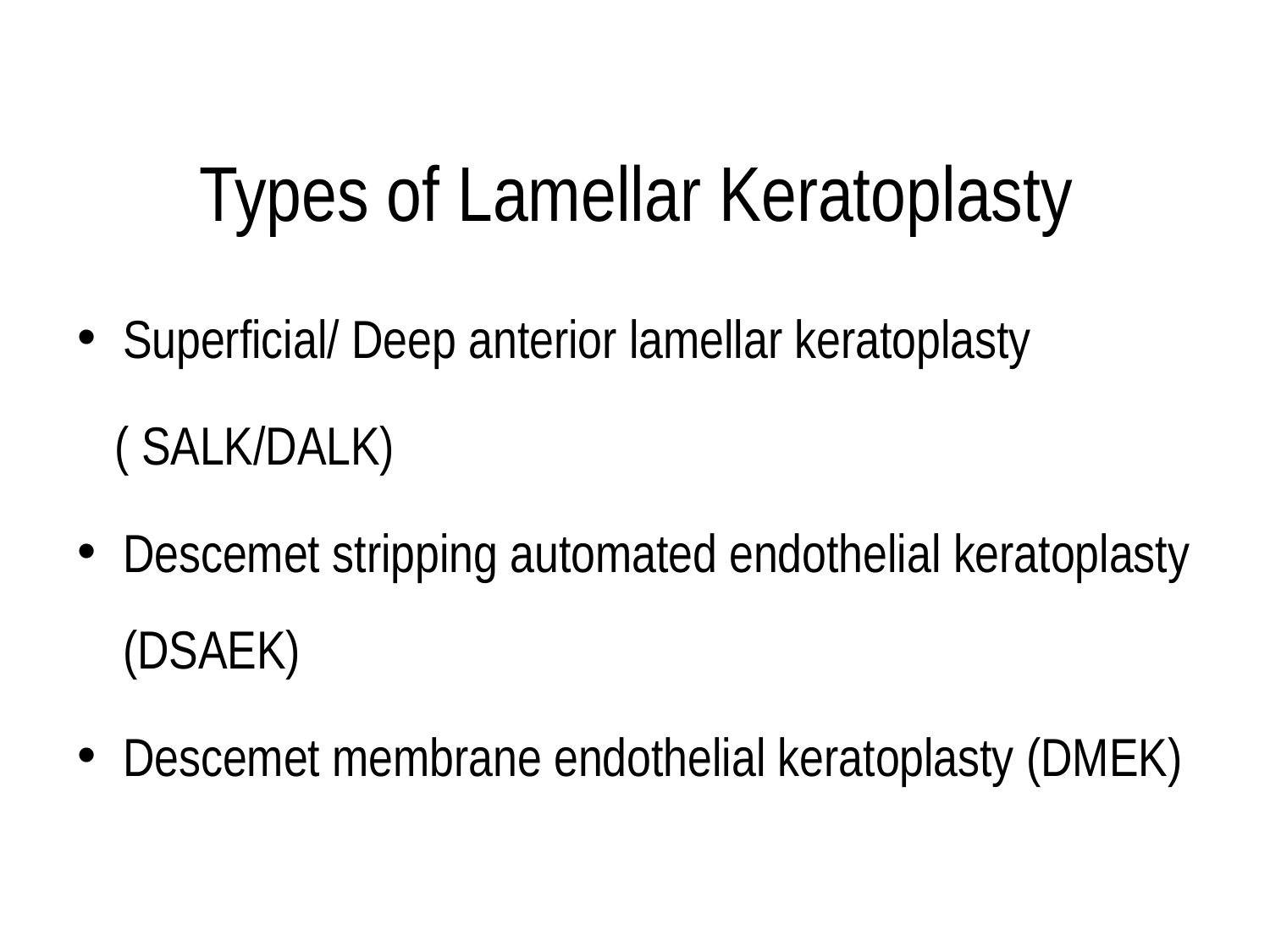

# Types of Lamellar Keratoplasty
Superficial/ Deep anterior lamellar keratoplasty
   ( SALK/DALK)
Descemet stripping automated endothelial keratoplasty (DSAEK)
Descemet membrane endothelial keratoplasty (DMEK)